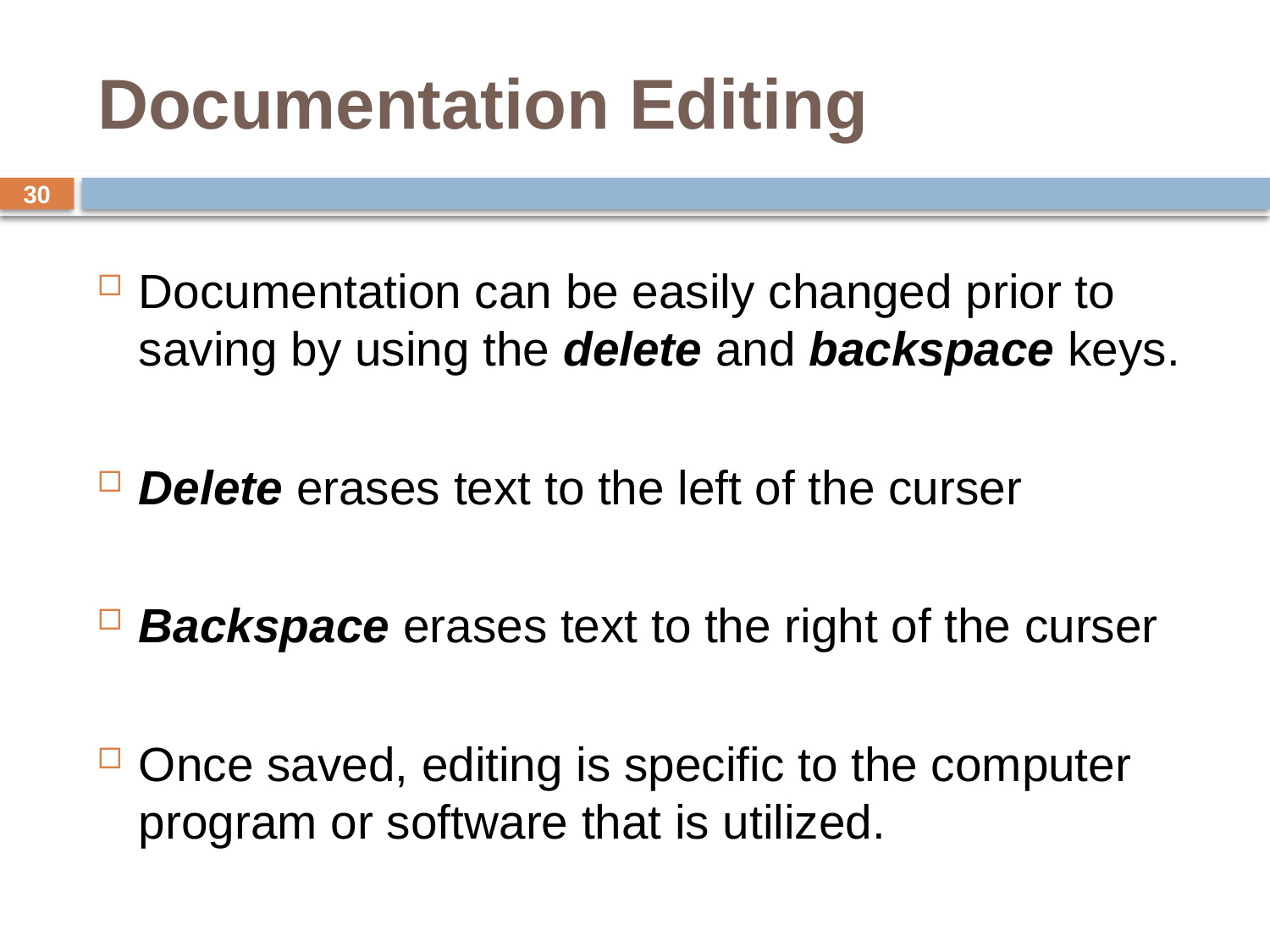

# Documentation Editing
30
Documentation can be easily changed prior to saving by using the delete and backspace keys.

Delete erases text to the left of the curser

Backspace erases text to the right of the curser

Once saved, editing is specific to the computer program or software that is utilized.